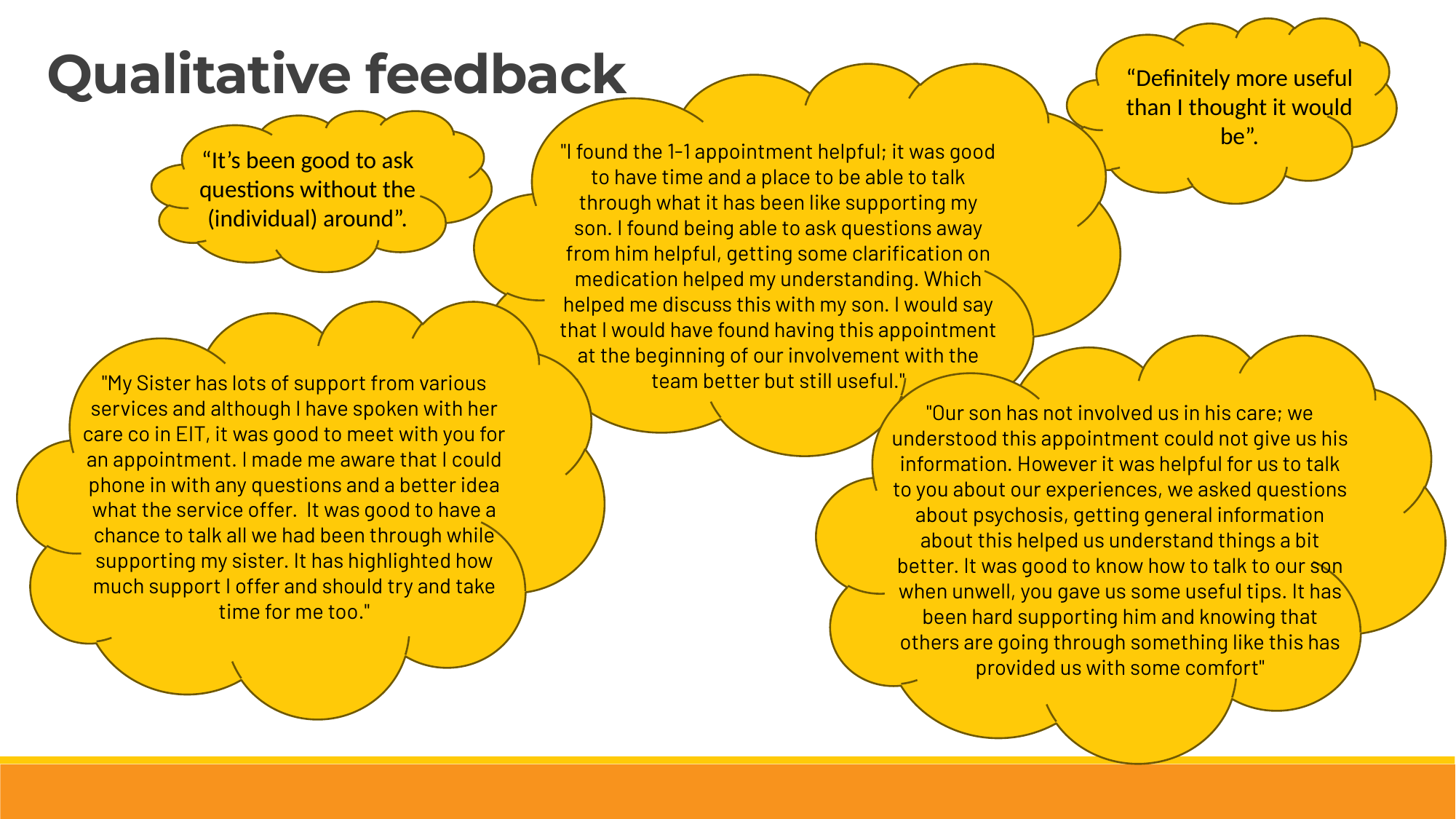

Qualitative feedback

“Definitely more useful than I thought it would be”.

"I found the 1-1 appointment helpful; it was good to have time and a place to be able to talk through what it has been like supporting my son. I found being able to ask questions away from him helpful, getting some clarification on medication helped my understanding. Which helped me discuss this with my son. I would say that I would have found having this appointment at the beginning of our involvement with the team better but still useful."
“It’s been good to ask questions without the (individual) around”.

"My Sister has lots of support from various services and although I have spoken with her care co in EIT, it was good to meet with you for an appointment. I made me aware that I could phone in with any questions and a better idea what the service offer.  It was good to have a chance to talk all we had been through while supporting my sister. It has highlighted how much support I offer and should try and take time for me too."
"Our son has not involved us in his care; we understood this appointment could not give us his information. However it was helpful for us to talk to you about our experiences, we asked questions about psychosis, getting general information about this helped us understand things a bit better. It was good to know how to talk to our son when unwell, you gave us some useful tips. It has been hard supporting him and knowing that others are going through something like this has provided us with some comfort"